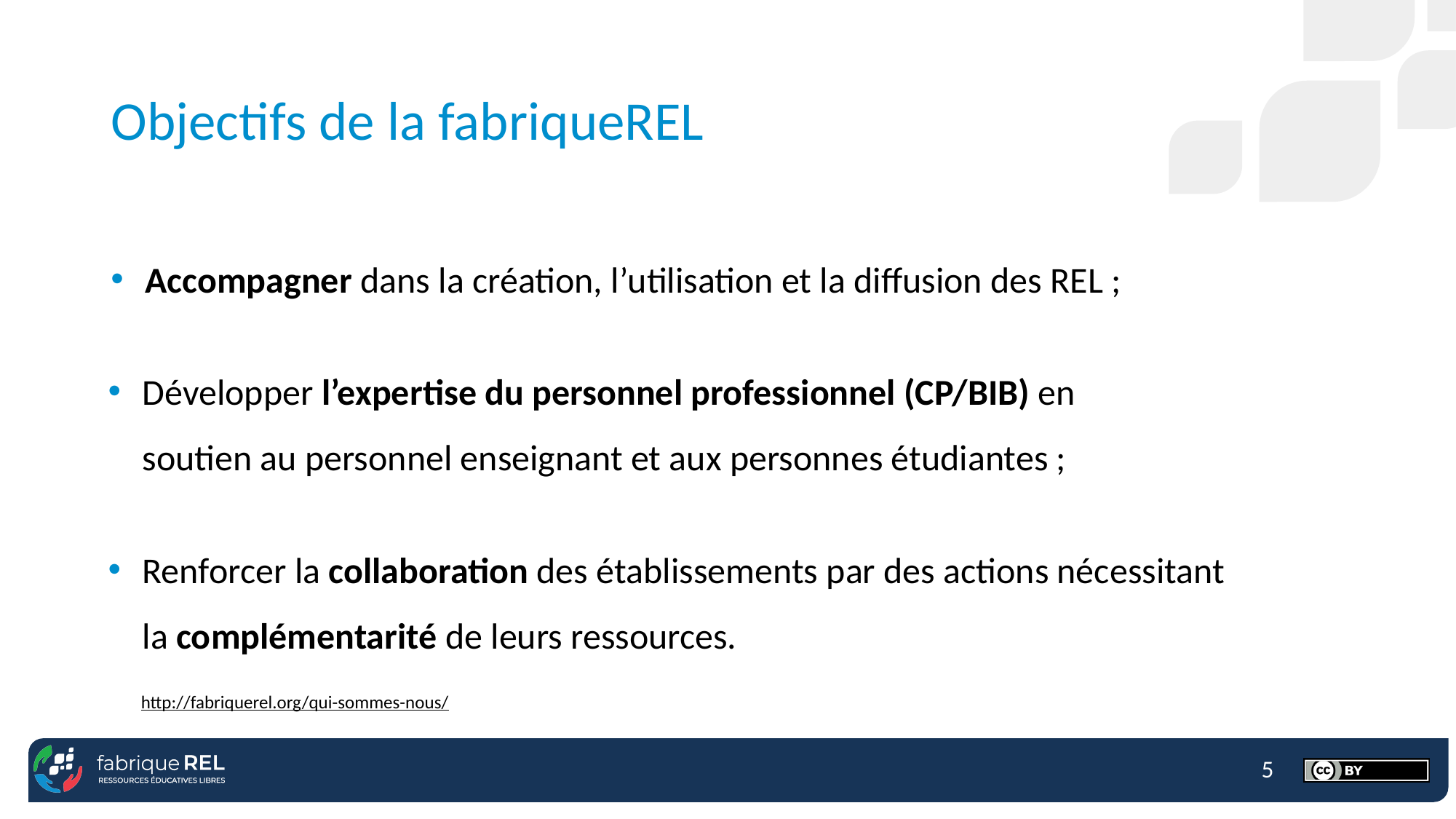

# Objectifs de la fabriqueREL
Accompagner dans la création, l’utilisation et la diffusion des REL ;
Développer l’expertise du personnel professionnel (CP/BIB) en soutien au personnel enseignant et aux personnes étudiantes ;
Renforcer la collaboration des établissements par des actions nécessitant la complémentarité de leurs ressources.
http://fabriquerel.org/qui-sommes-nous/
5